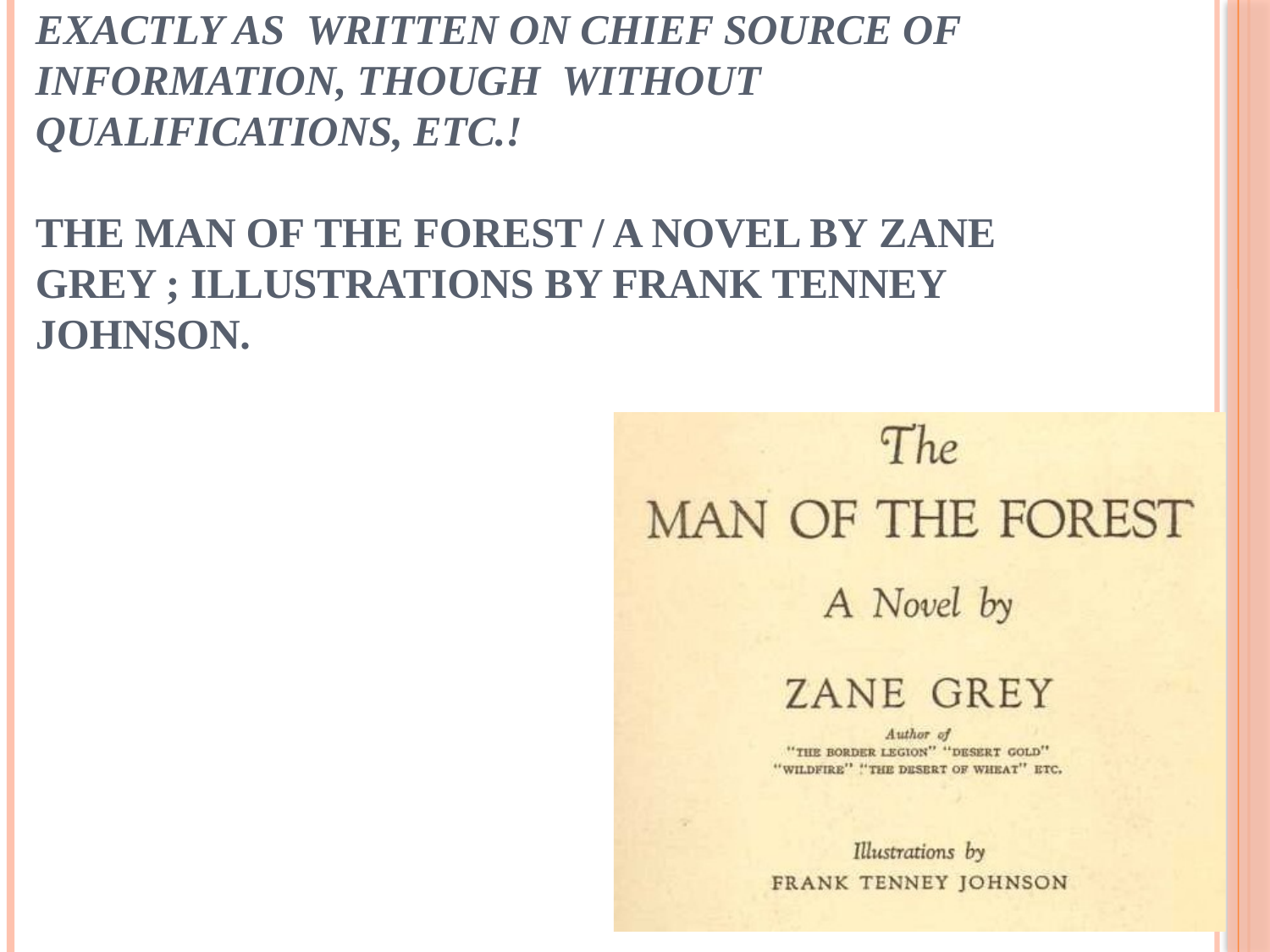

# Write the statement of responsibility exactly as  written on chief source of information, though  without qualifications, etc.! The man of the forest / A novel by Zane  Grey ; illustrations by Frank Tenney Johnson.